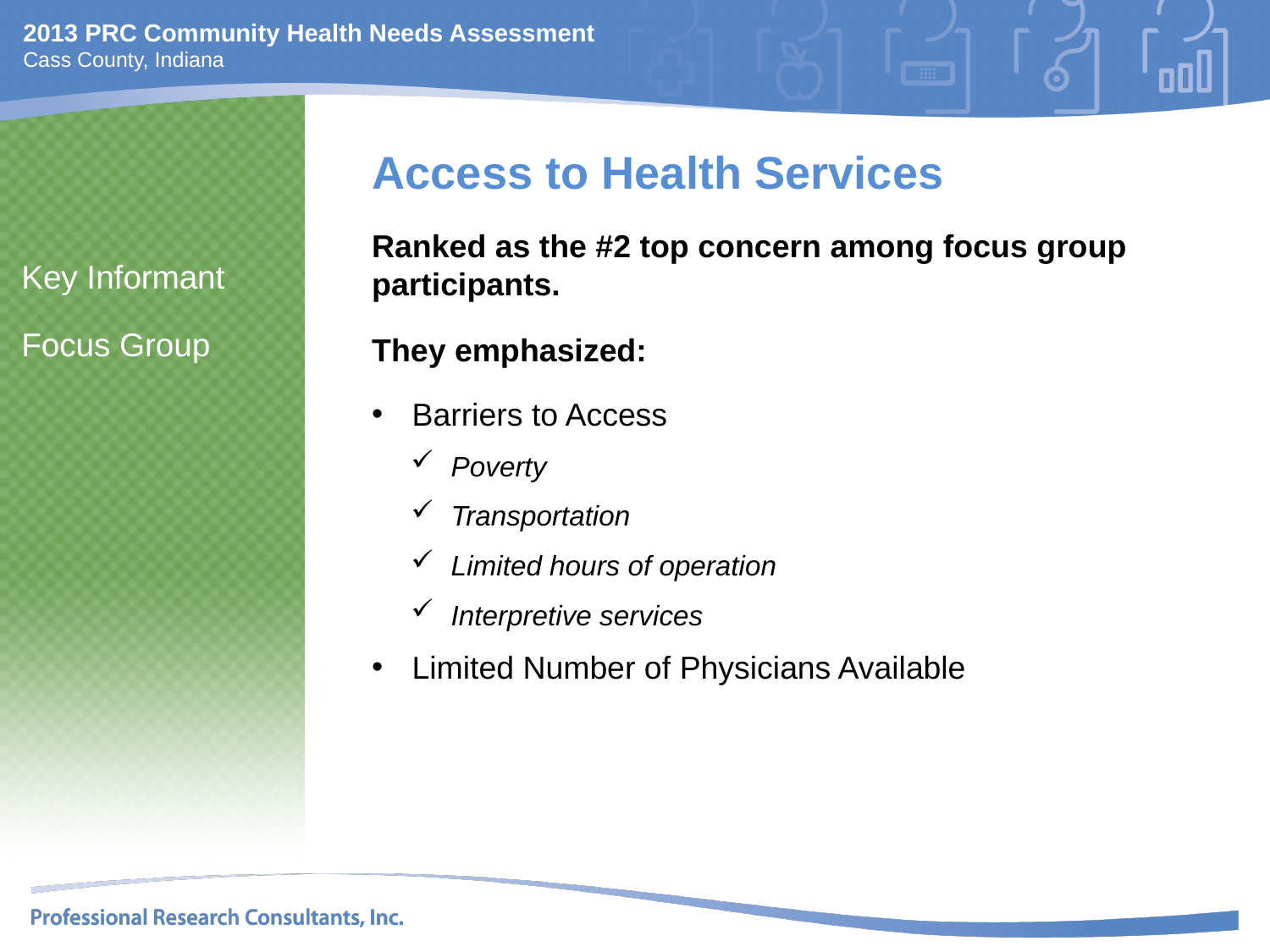

Access to Health Services
Ranked as the #2 top concern among focus group participants.
They emphasized:
Barriers to Access
Poverty
Transportation
Limited hours of operation
Interpretive services
Limited Number of Physicians Available
Key Informant Focus Group